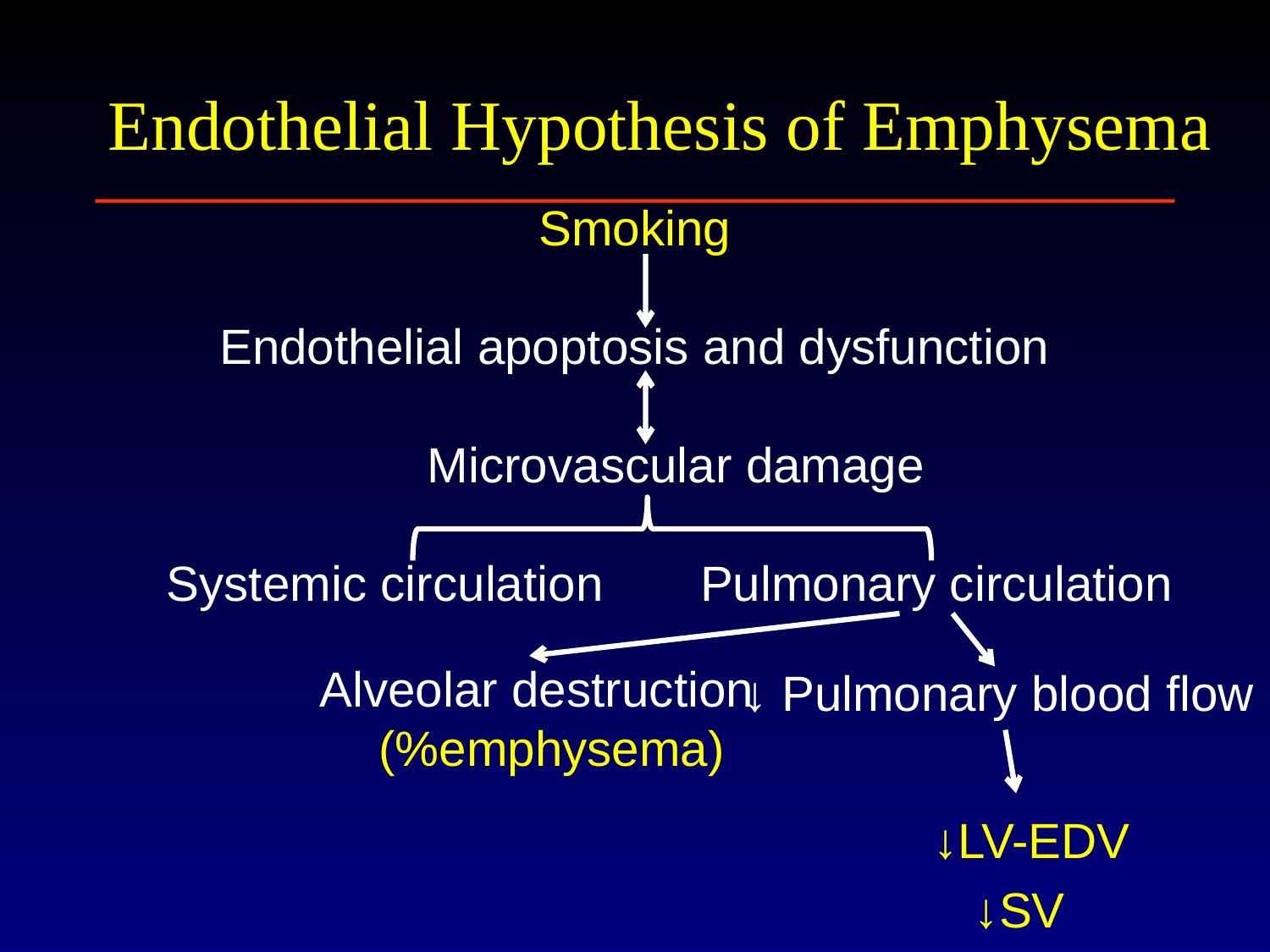

# Endothelial Hypothesis of Emphysema
Smoking

Endothelial apoptosis and dysfunction

      Microvascular damage

Systemic circulation

					     Alveolar destruction
		      		                (%emphysema)

Pulmonary circulation

↓ Pulmonary blood flow

↓LV-EDV
   ↓SV